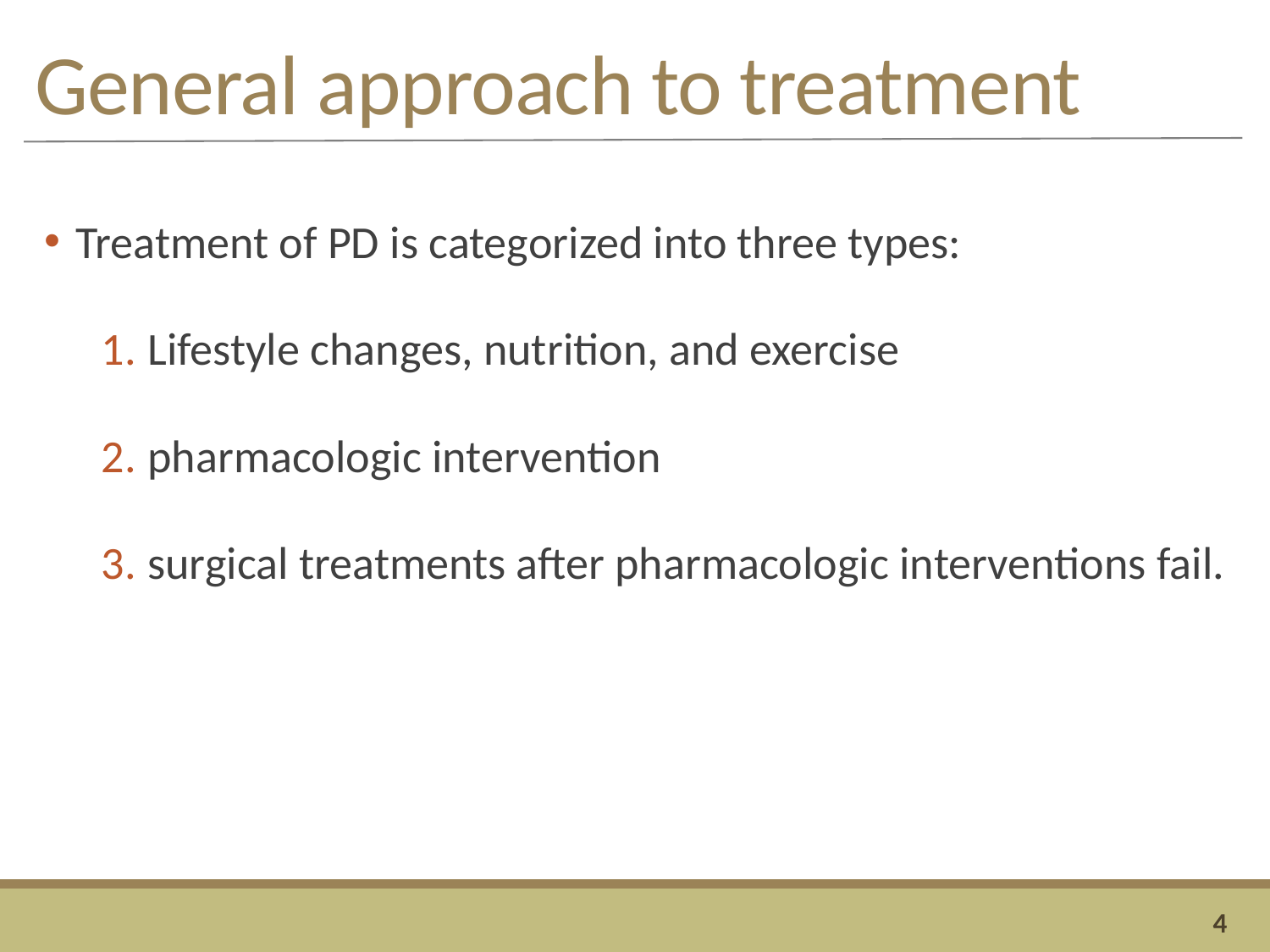

# General approach to treatment
Treatment of PD is categorized into three types:
Lifestyle changes, nutrition, and exercise
pharmacologic intervention
surgical treatments after pharmacologic interventions fail.
4